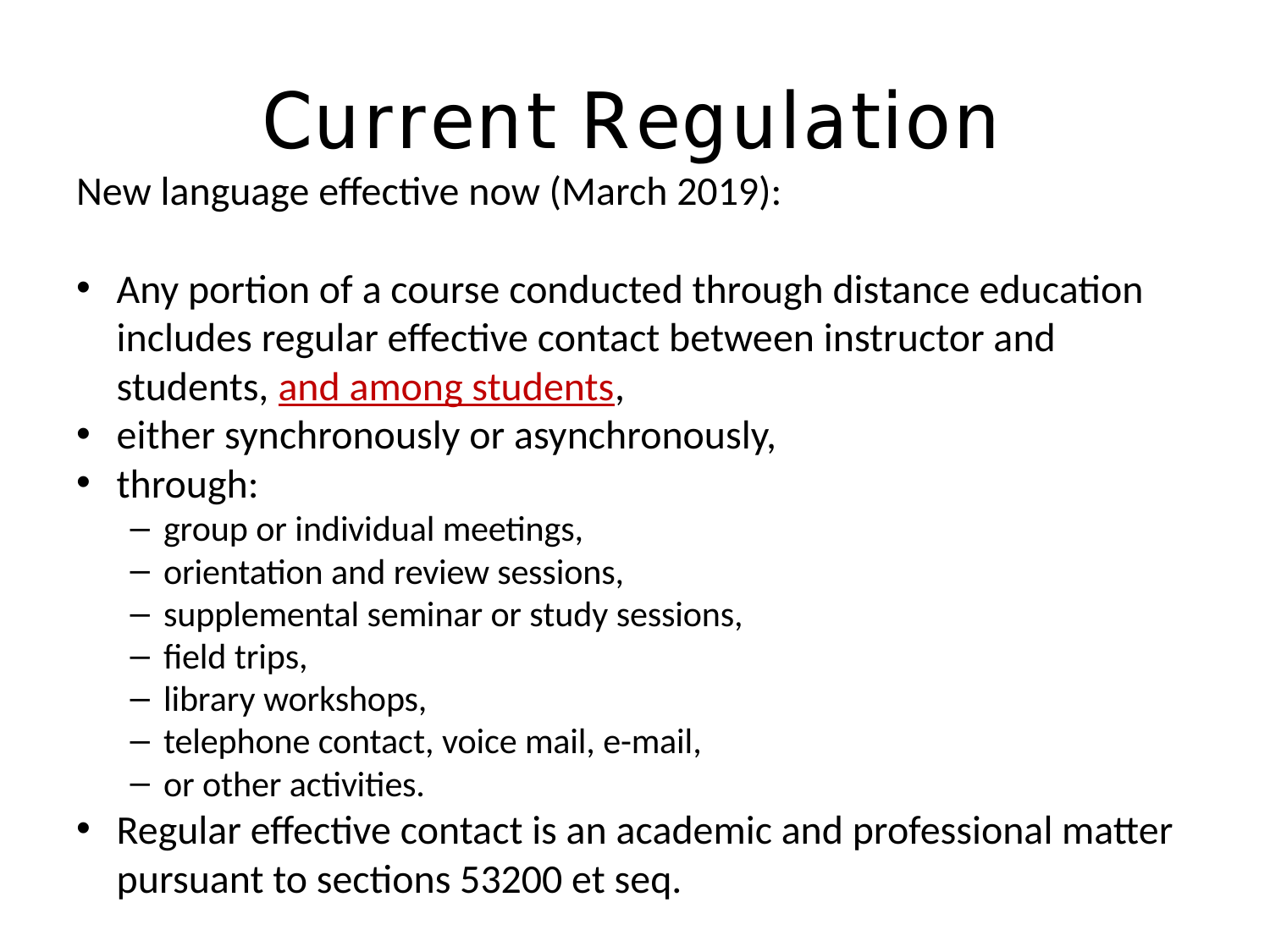

# Current Regulation
New language effective now (March 2019):

Any portion of a course conducted through distance education includes regular effective contact between instructor and students, and among students,
either synchronously or asynchronously,
through:
group or individual meetings,
orientation and review sessions,
supplemental seminar or study sessions,
field trips,
library workshops,
telephone contact, voice mail, e-mail,
or other activities.
Regular effective contact is an academic and professional matter pursuant to sections 53200 et seq.